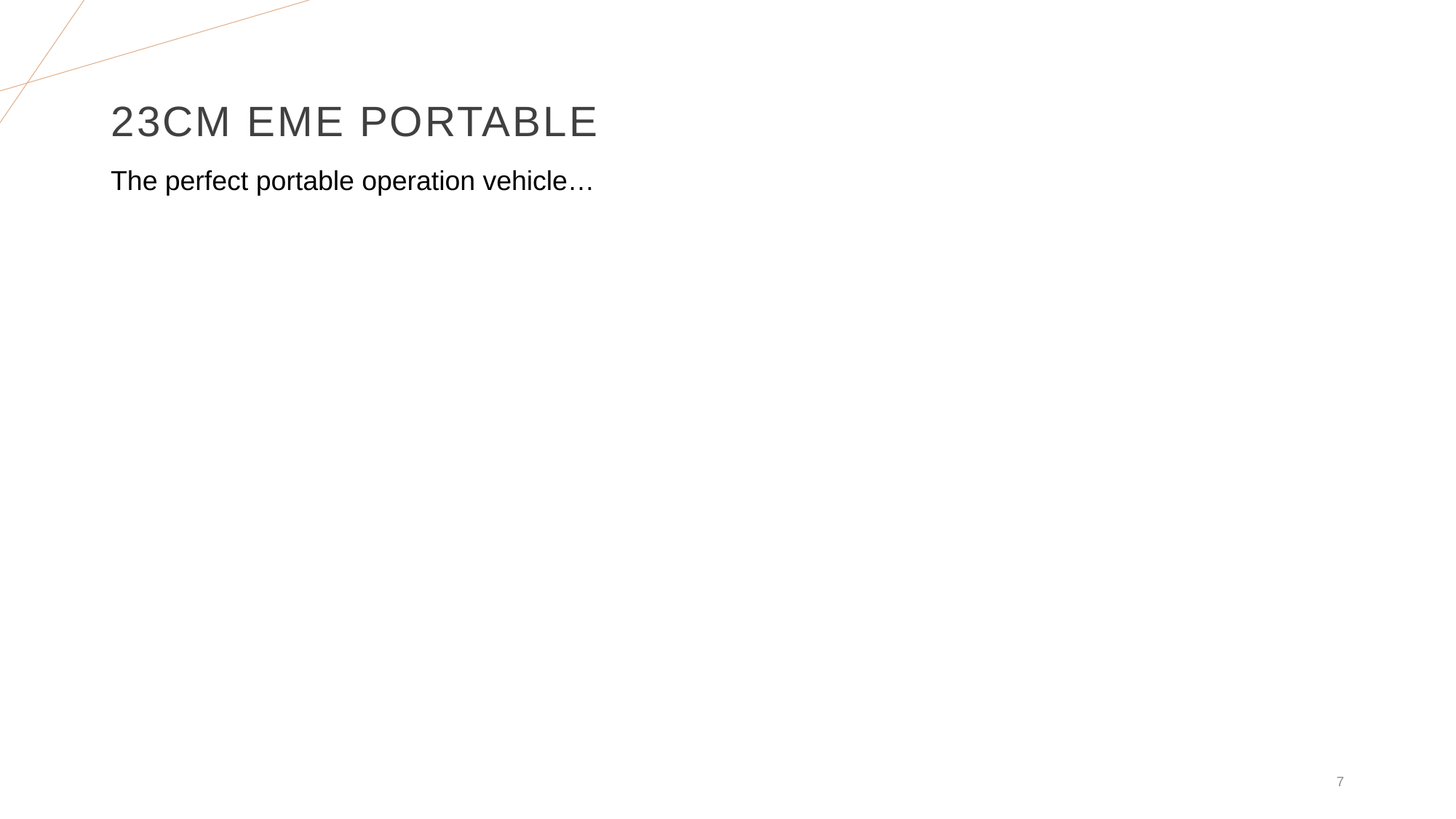

# 23CM EME PORTABLE
The perfect portable operation vehicle…
7